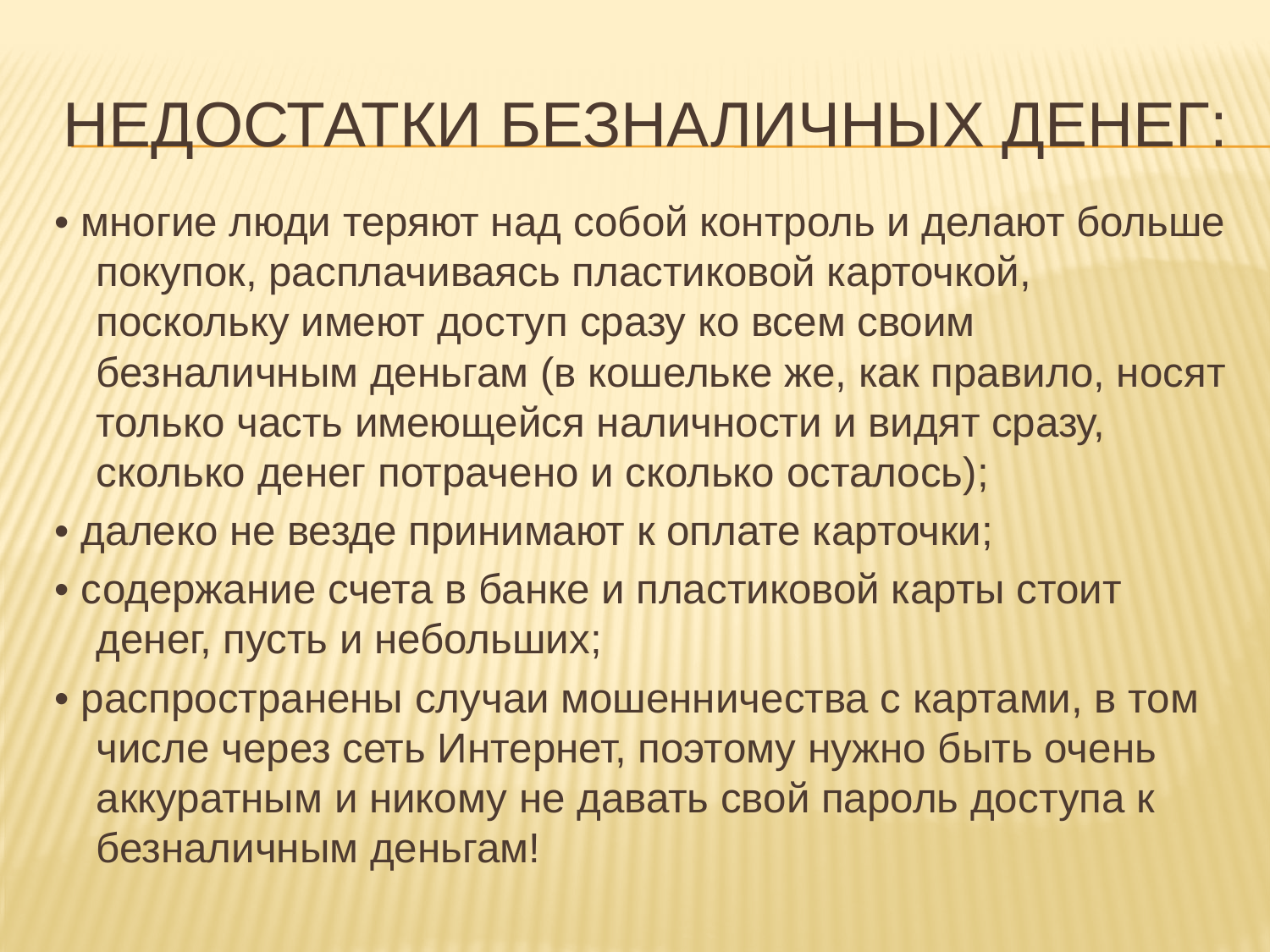

# Недостатки безналичных денег:
• многие люди теряют над собой контроль и делают больше покупок, расплачиваясь пластиковой карточкой, поскольку имеют доступ сразу ко всем своим безналичным деньгам (в кошельке же, как правило, носят только часть имеющейся наличности и видят сразу, сколько денег потрачено и сколько осталось);
• далеко не везде принимают к оплате карточки;
• содержание счета в банке и пластиковой карты стоит денег, пусть и небольших;
• распространены случаи мошенничества с картами, в том числе через сеть Интернет, поэтому нужно быть очень аккуратным и никому не давать свой пароль доступа к безналичным деньгам!